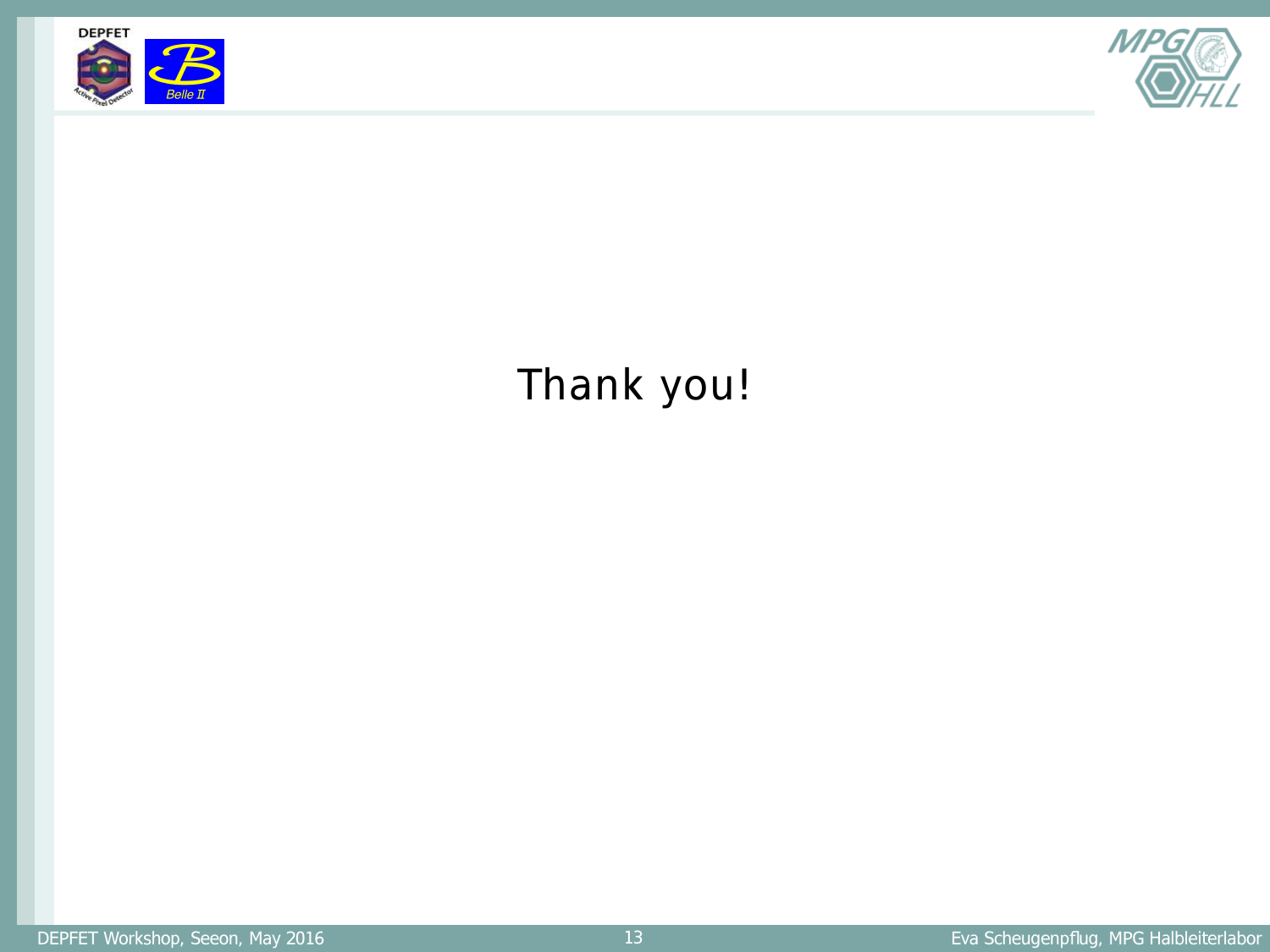

Thank you!
DEPFET Workshop, Seeon, May 2016
Eva Scheugenpflug, MPG Halbleiterlabor
13